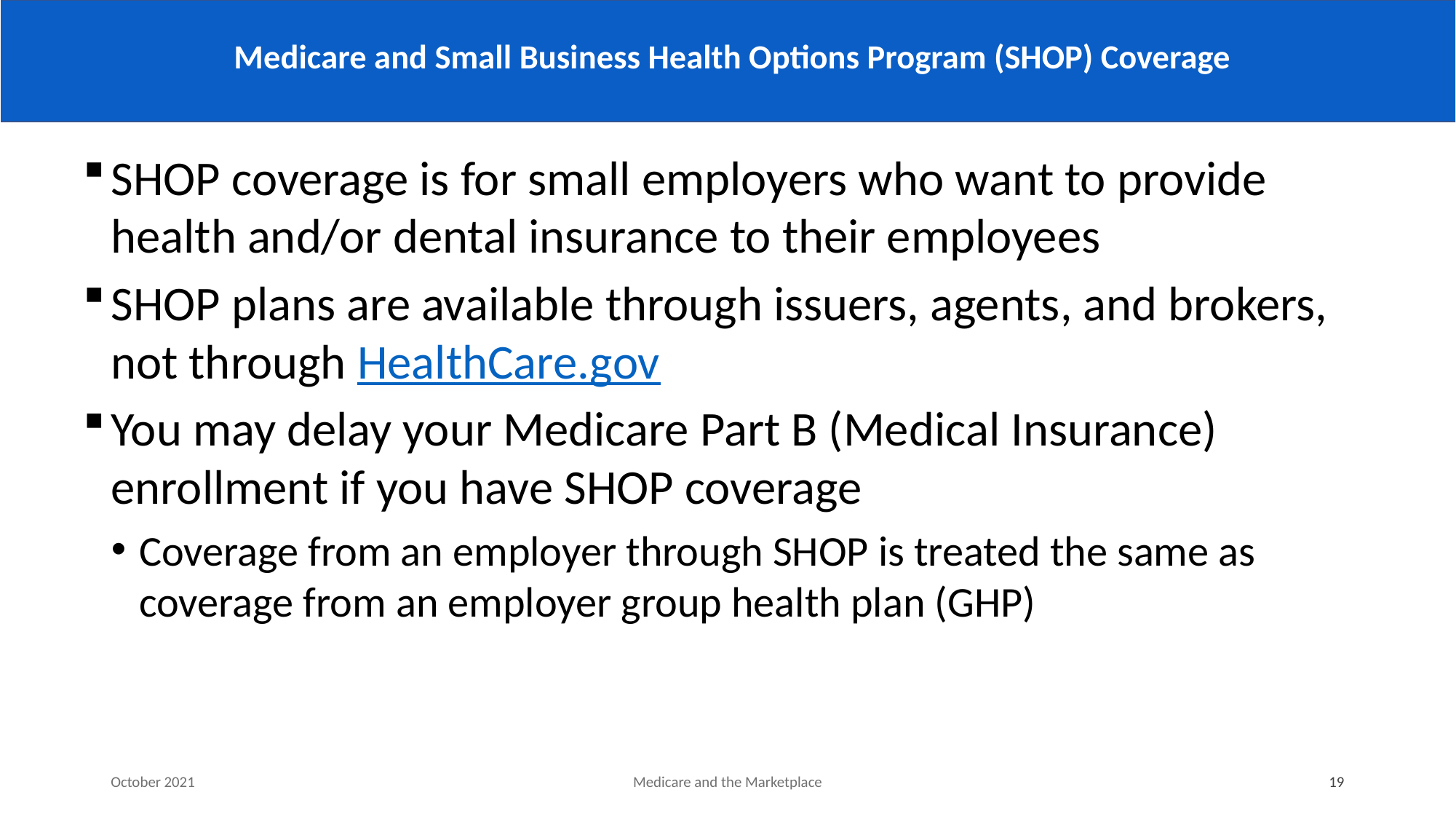

# Medicare and Small Business Health Options Program (SHOP) Coverage
SHOP coverage is for small employers who want to provide health and/or dental insurance to their employees
SHOP plans are available through issuers, agents, and brokers, not through HealthCare.gov
You may delay your Medicare Part B (Medical Insurance) enrollment if you have SHOP coverage
Coverage from an employer through SHOP is treated the same as coverage from an employer group health plan (GHP)
October 2021
Medicare and the Marketplace